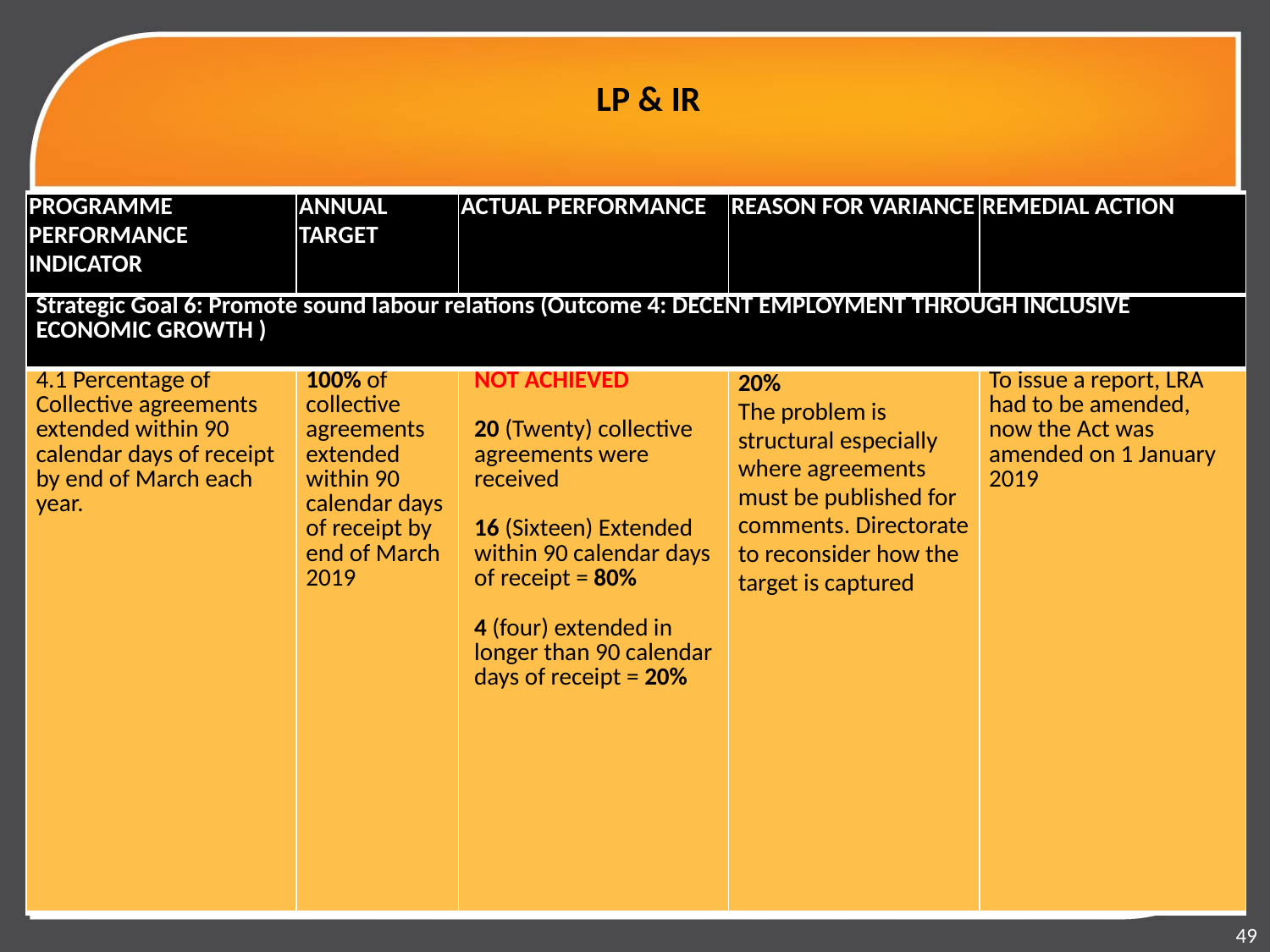

# LP & IR
| PROGRAMME PERFORMANCE INDICATOR | ANNUAL TARGET | ACTUAL PERFORMANCE | REASON FOR VARIANCE | REMEDIAL ACTION |
| --- | --- | --- | --- | --- |
| Strategic Goal 6: Promote sound labour relations (Outcome 4: DECENT EMPLOYMENT THROUGH INCLUSIVE ECONOMIC GROWTH ) |  |  |  |  |
| 4.1 Percentage of Collective agreements extended within 90 calendar days of receipt by end of March each year. | 100% of collective agreements extended within 90 calendar days of receipt by end of March 2019 | NOT ACHIEVED 20 (Twenty) collective agreements were received 16 (Sixteen) Extended within 90 calendar days of receipt = 80% 4 (four) extended in longer than 90 calendar days of receipt = 20% | 20% The problem is structural especially where agreements must be published for comments. Directorate to reconsider how the target is captured | To issue a report, LRA had to be amended, now the Act was amended on 1 January 2019 |
49